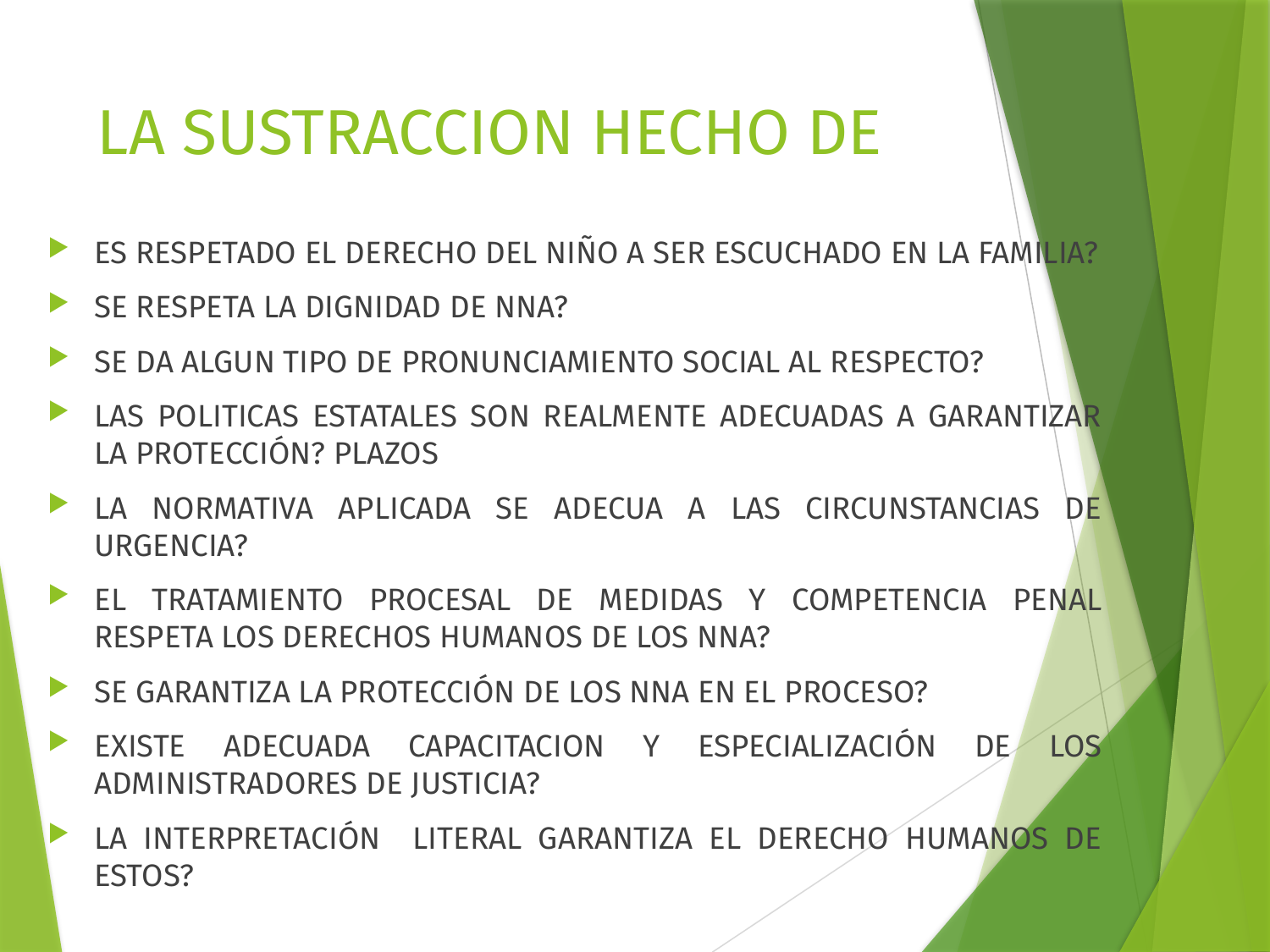

# LA SUSTRACCION HECHO DE
ES RESPETADO EL DERECHO DEL NIÑO A SER ESCUCHADO EN LA FAMILIA?
SE RESPETA LA DIGNIDAD DE NNA?
SE DA ALGUN TIPO DE PRONUNCIAMIENTO SOCIAL AL RESPECTO?
LAS POLITICAS ESTATALES SON REALMENTE ADECUADAS A GARANTIZAR LA PROTECCIÓN? PLAZOS
LA NORMATIVA APLICADA SE ADECUA A LAS CIRCUNSTANCIAS DE URGENCIA?
EL TRATAMIENTO PROCESAL DE MEDIDAS Y COMPETENCIA PENAL RESPETA LOS DERECHOS HUMANOS DE LOS NNA?
SE GARANTIZA LA PROTECCIÓN DE LOS NNA EN EL PROCESO?
EXISTE ADECUADA CAPACITACION Y ESPECIALIZACIÓN DE LOS ADMINISTRADORES DE JUSTICIA?
LA INTERPRETACIÓN  LITERAL GARANTIZA EL DERECHO HUMANOS DE ESTOS?